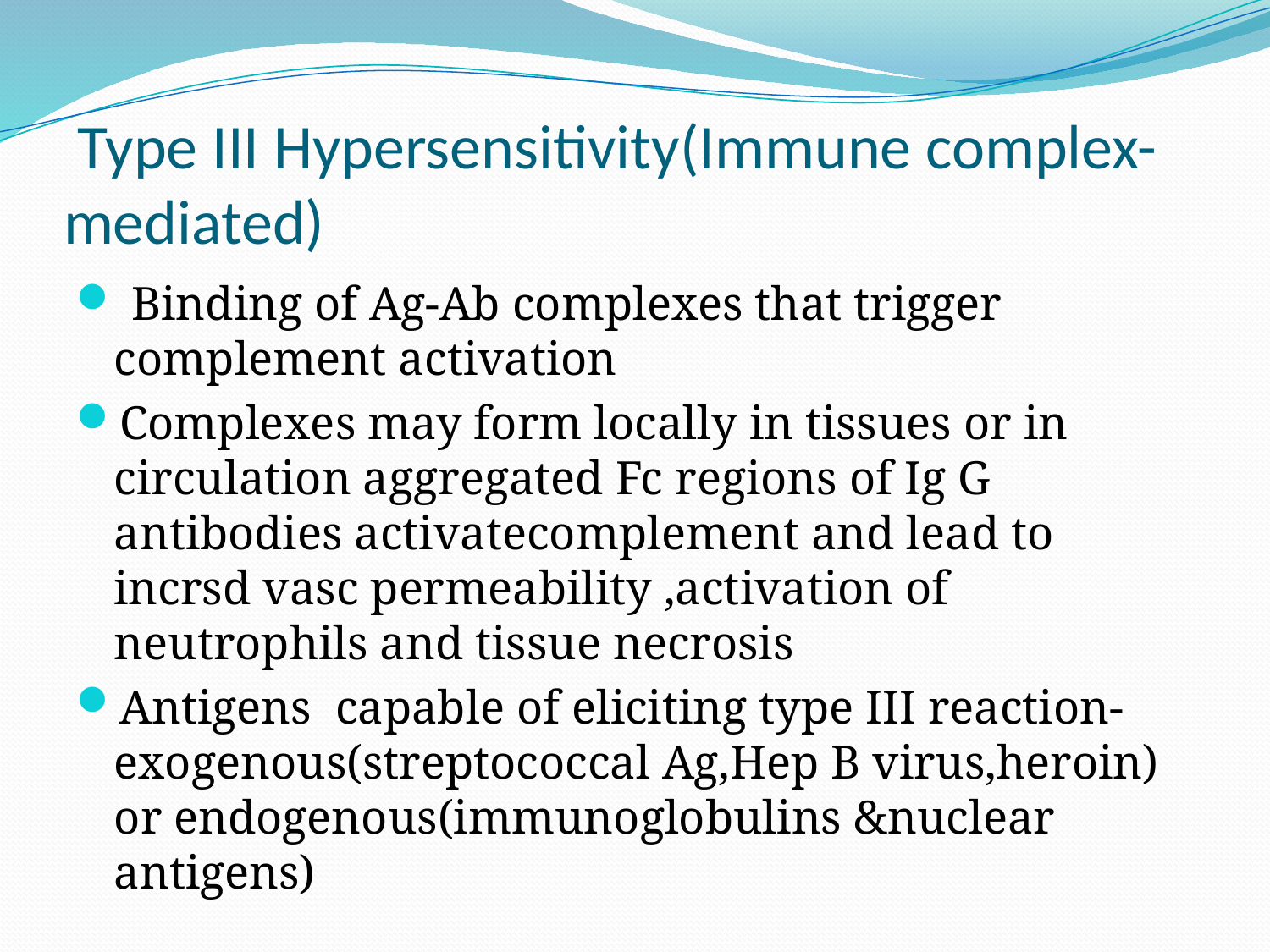

# Type III Hypersensitivity(Immune complex-mediated)
 Binding of Ag-Ab complexes that trigger complement activation
Complexes may form locally in tissues or in circulation aggregated Fc regions of Ig G antibodies activatecomplement and lead to incrsd vasc permeability ,activation of neutrophils and tissue necrosis
Antigens  capable of eliciting type III reaction-exogenous(streptococcal Ag,Hep B virus,heroin) or endogenous(immunoglobulins &nuclear antigens)